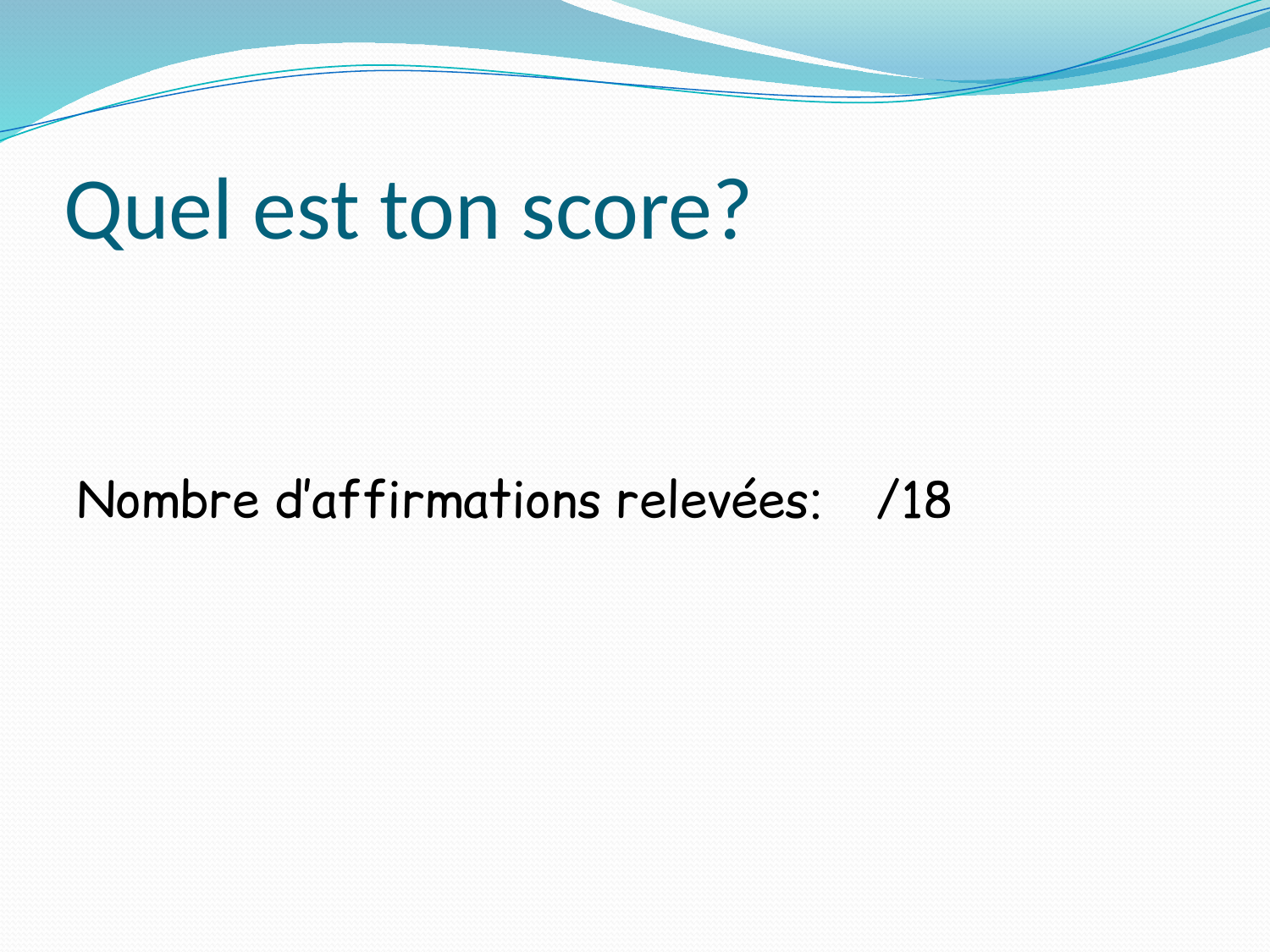

# Quel est ton score?

Nombre d’affirmations relevées: 	/18